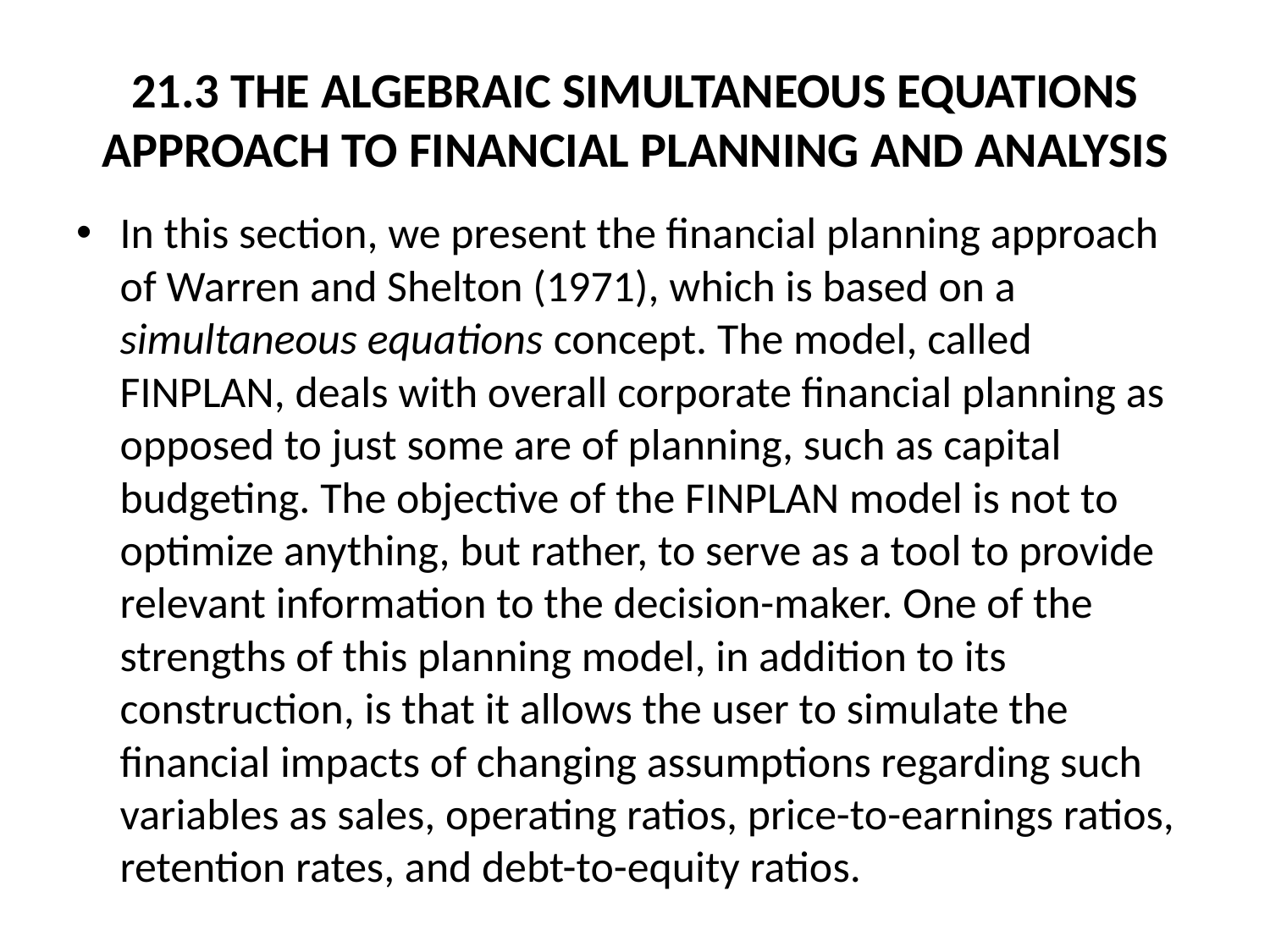

# 21.3 THE ALGEBRAIC SIMULTANEOUS EQUATIONS APPROACH TO FINANCIAL PLANNING AND ANALYSIS
In this section, we present the financial planning approach of Warren and Shelton (1971), which is based on a simultaneous equations concept. The model, called FINPLAN, deals with overall corporate financial planning as opposed to just some are of planning, such as capital budgeting. The objective of the FINPLAN model is not to optimize anything, but rather, to serve as a tool to provide relevant information to the decision-maker. One of the strengths of this planning model, in addition to its construction, is that it allows the user to simulate the financial impacts of changing assumptions regarding such variables as sales, operating ratios, price-to-earnings ratios, retention rates, and debt-to-equity ratios.